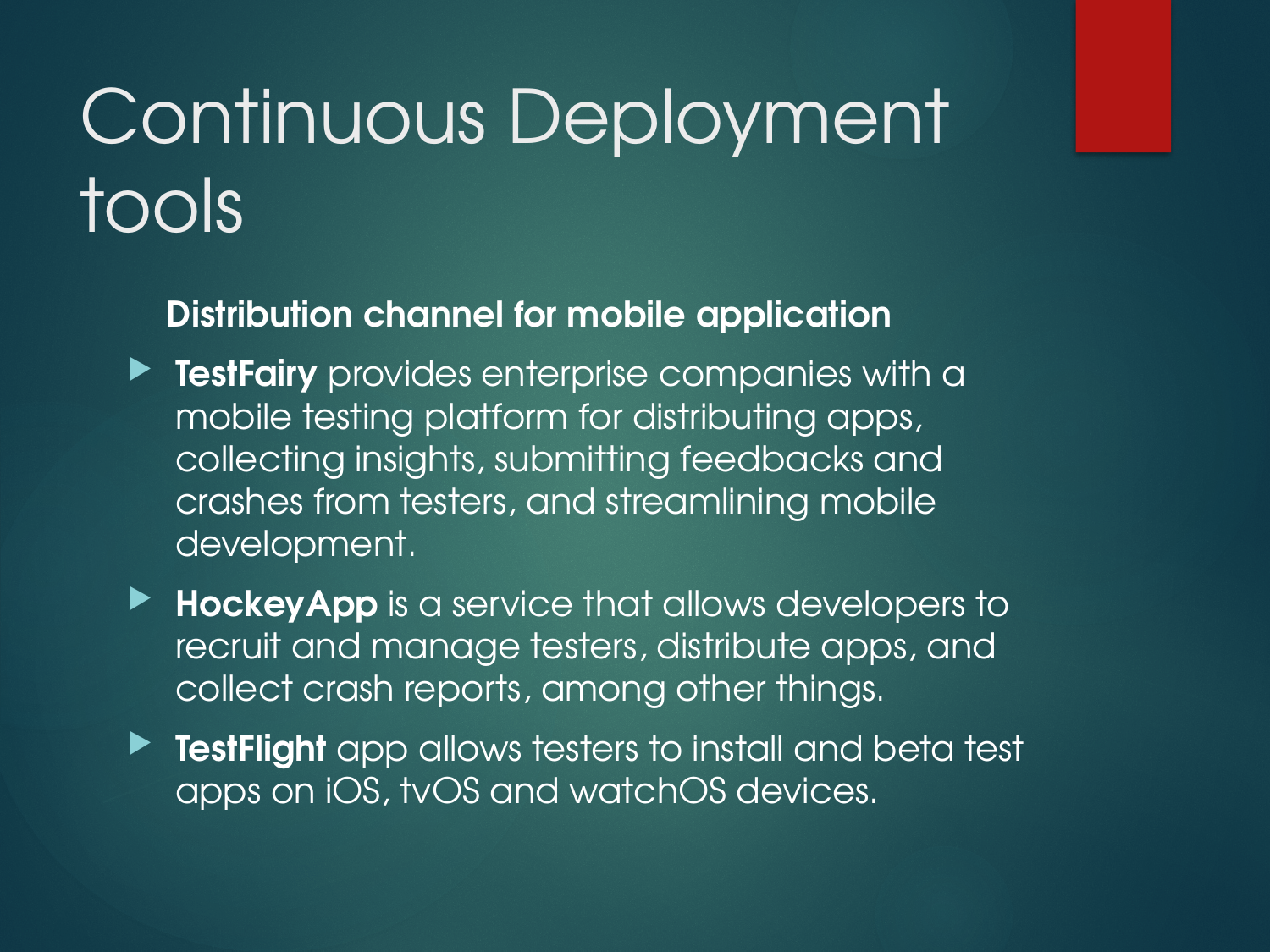

# Continuous Deployment tools
    Distribution channel for mobile application
TestFairy provides enterprise companies with a mobile testing platform for distributing apps, collecting insights, submitting feedbacks and crashes from testers, and streamlining mobile development.
HockeyApp is a service that allows developers to recruit and manage testers, distribute apps, and collect crash reports, among other things.
TestFlight app allows testers to install and beta test apps on iOS, tvOS and watchOS devices.